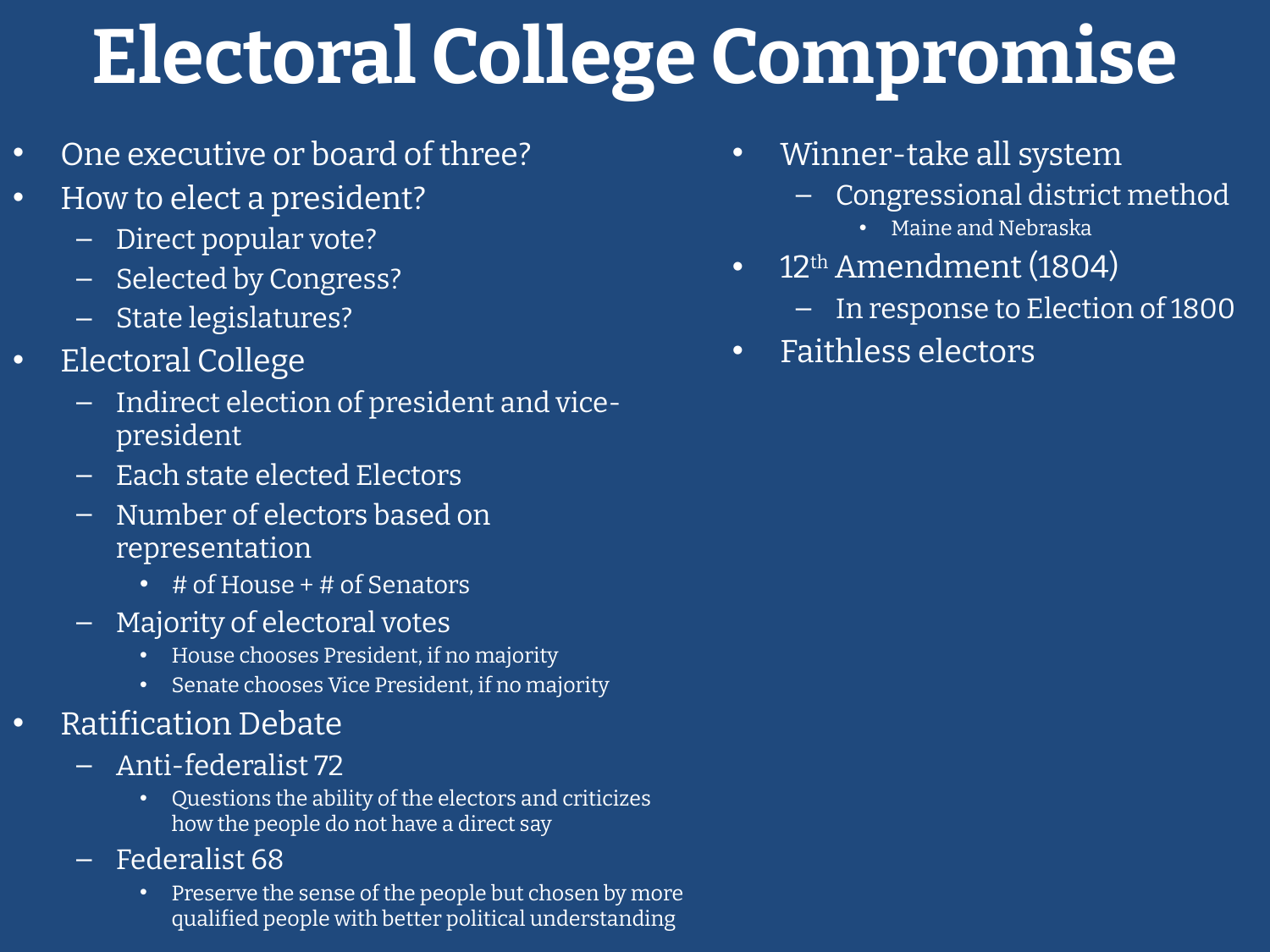

# Electoral College Compromise
One executive or board of three?
How to elect a president?
Direct popular vote?
Selected by Congress?
State legislatures?
Electoral College
Indirect election of president and vice-president
Each state elected Electors
Number of electors based on representation
# of House + # of Senators
Majority of electoral votes
House chooses President, if no majority
Senate chooses Vice President, if no majority
Ratification Debate
Anti-federalist 72
Questions the ability of the electors and criticizes how the people do not have a direct say
Federalist 68
Preserve the sense of the people but chosen by more qualified people with better political understanding
Winner-take all system
Congressional district method
Maine and Nebraska
12th Amendment (1804)
In response to Election of 1800
Faithless electors